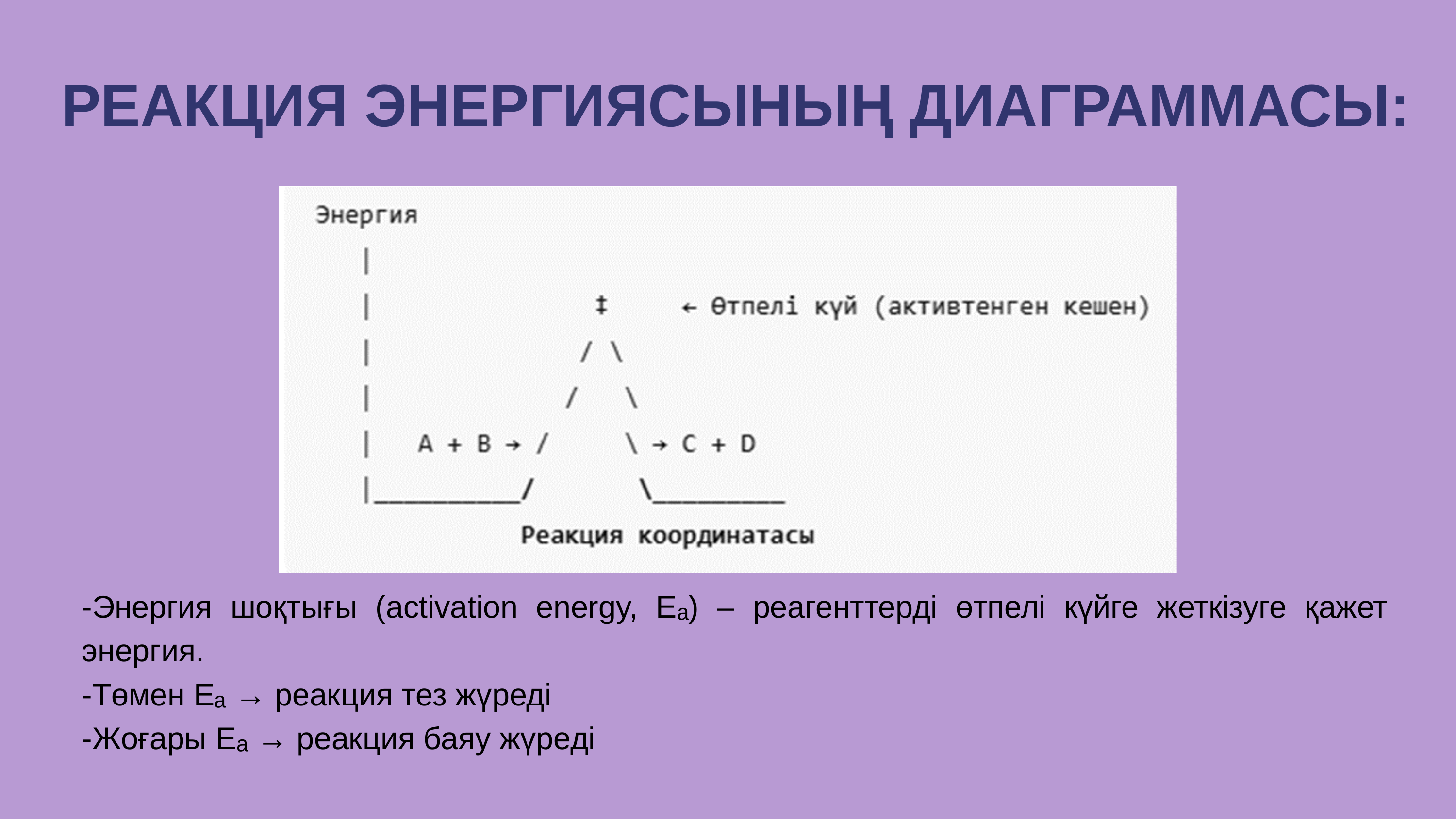

РЕАКЦИЯ ЭНЕРГИЯСЫНЫҢ ДИАГРАММАСЫ:

-Энергия шоқтығы (activation energy, Eₐ) – реагенттерді өтпелі күйге жеткізуге қажет энергия.
-Төмен Eₐ → реакция тез жүреді
-Жоғары Eₐ → реакция баяу жүреді